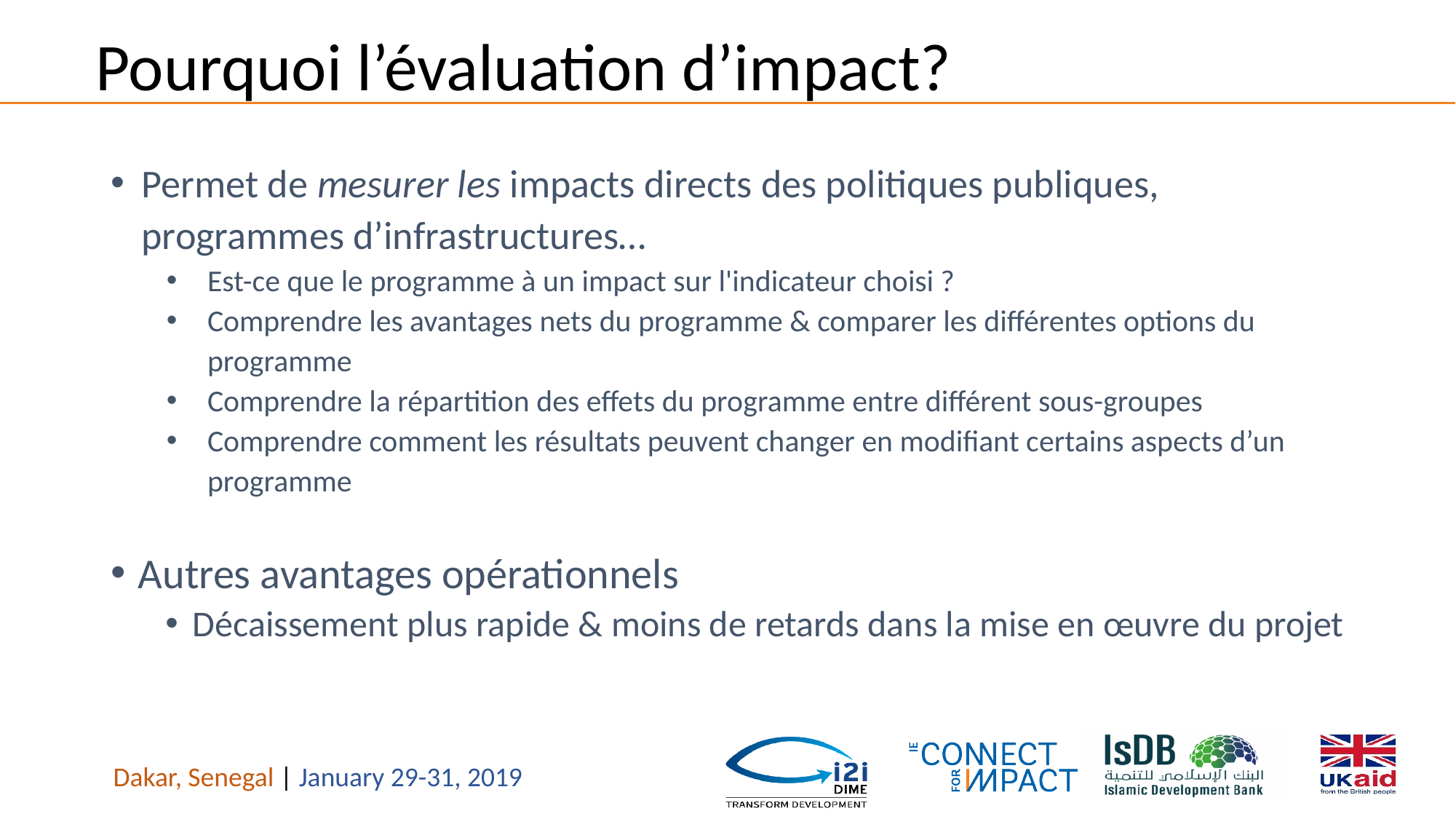

# Pourquoi l’évaluation d’impact?
Permet de mesurer les impacts directs des politiques publiques, programmes d’infrastructures…
Est-ce que le programme à un impact sur l'indicateur choisi ?
Comprendre les avantages nets du programme & comparer les différentes options du programme
Comprendre la répartition des effets du programme entre différent sous-groupes
Comprendre comment les résultats peuvent changer en modifiant certains aspects d’un programme

Autres avantages opérationnels
Décaissement plus rapide & moins de retards dans la mise en œuvre du projet